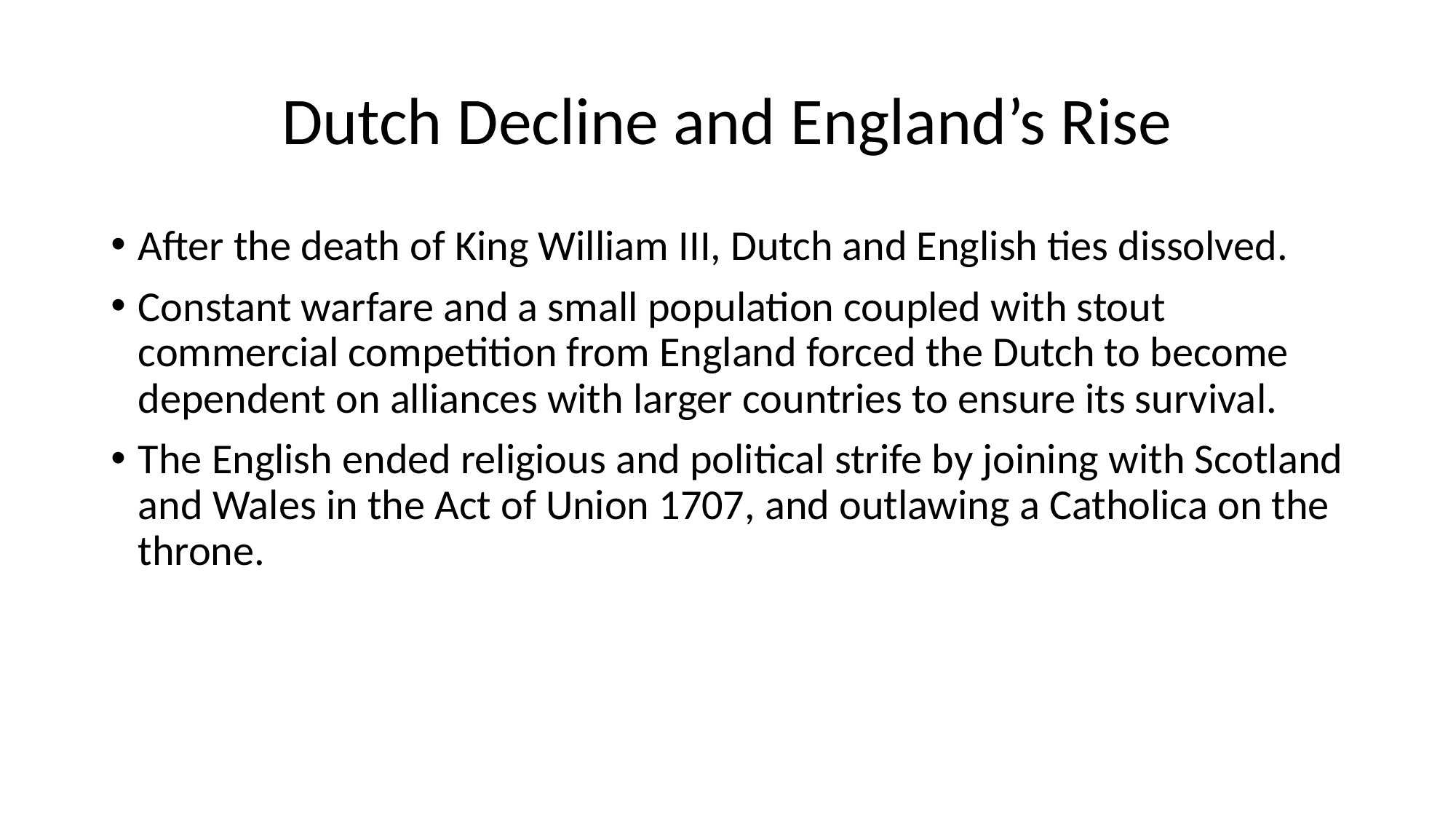

# Dutch Decline and England’s Rise
After the death of King William III, Dutch and English ties dissolved.
Constant warfare and a small population coupled with stout commercial competition from England forced the Dutch to become dependent on alliances with larger countries to ensure its survival.
The English ended religious and political strife by joining with Scotland and Wales in the Act of Union 1707, and outlawing a Catholica on the throne.